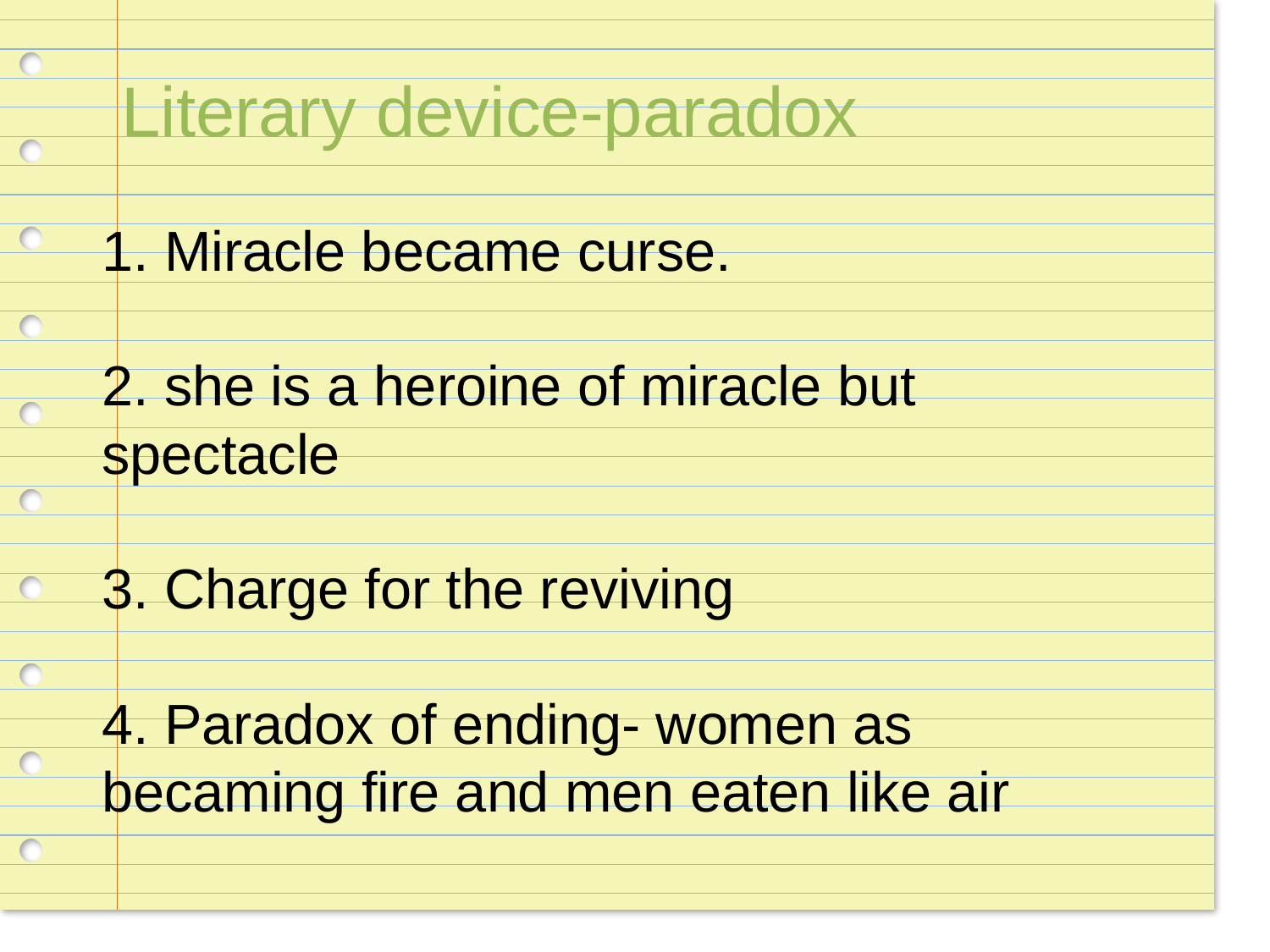

Literary device-paradox
1. Miracle became curse.

2. she is a heroine of miracle but spectacle

3. Charge for the reviving

4. Paradox of ending- women as becaming fire and men eaten like air